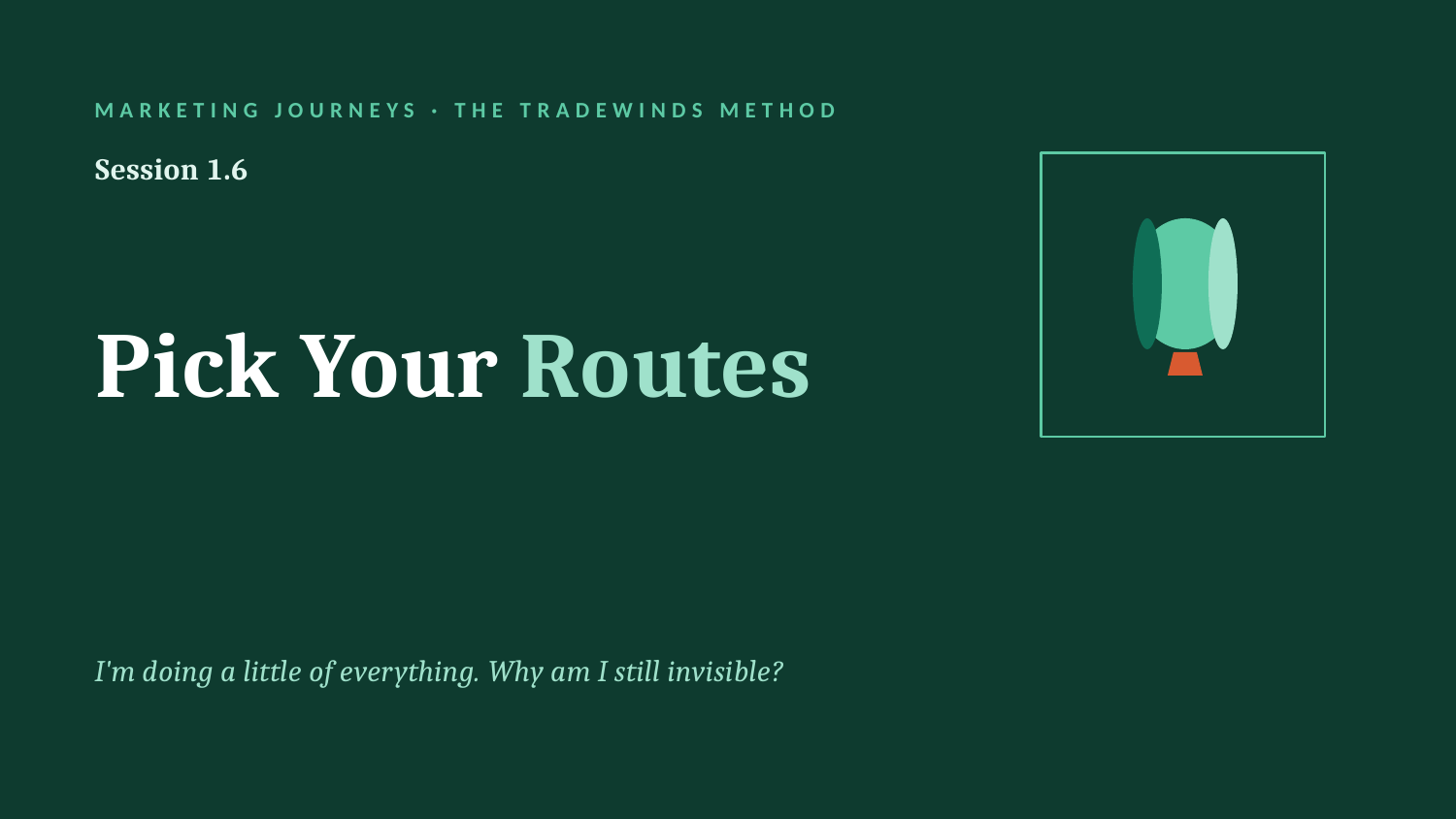

MARKETING JOURNEYS · THE TRADEWINDS METHOD
Session 1.6

Pick Your Routes

I'm doing a little of everything. Why am I still invisible?